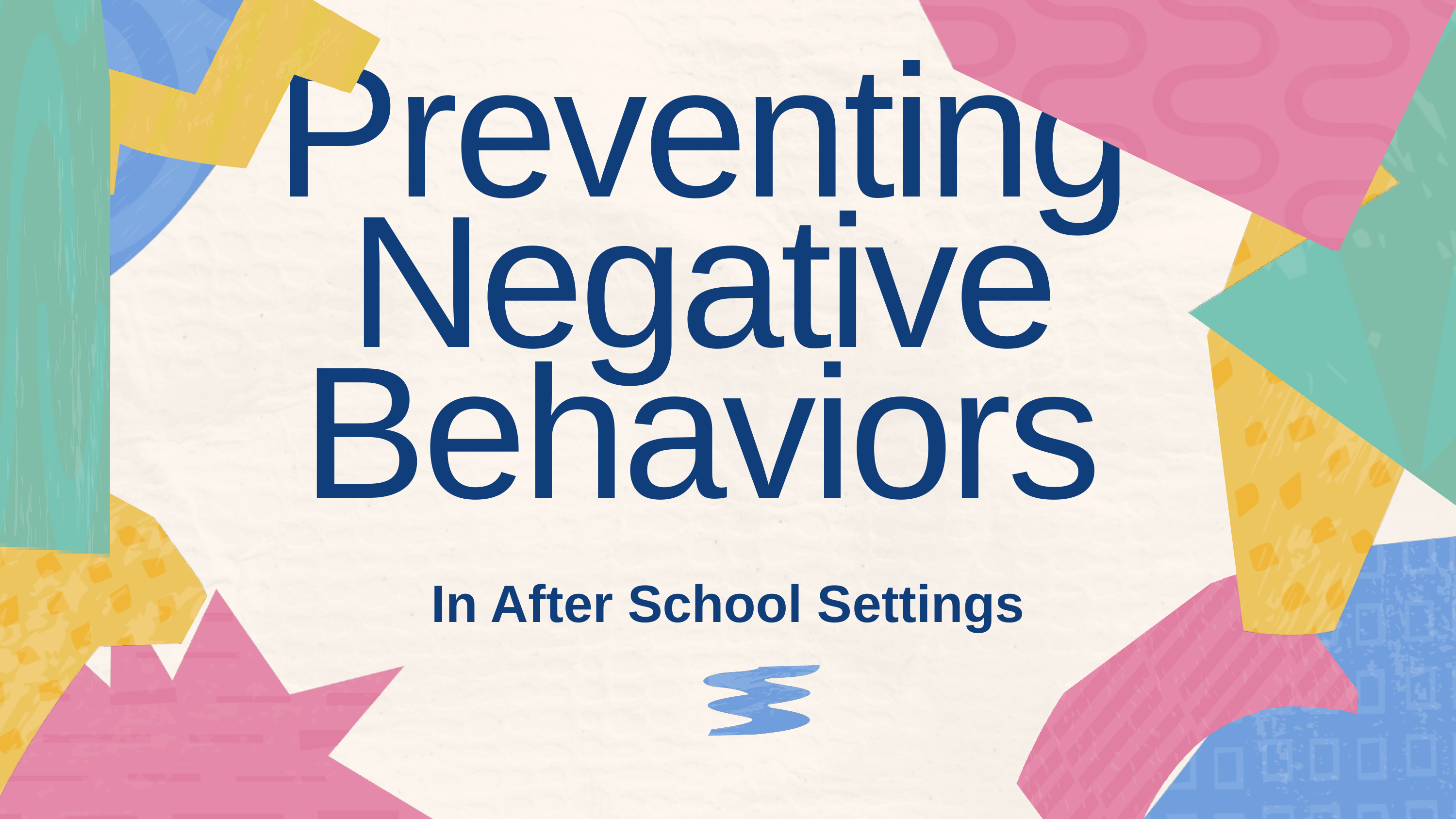

Preventing Negative Behaviors

In After School Settings